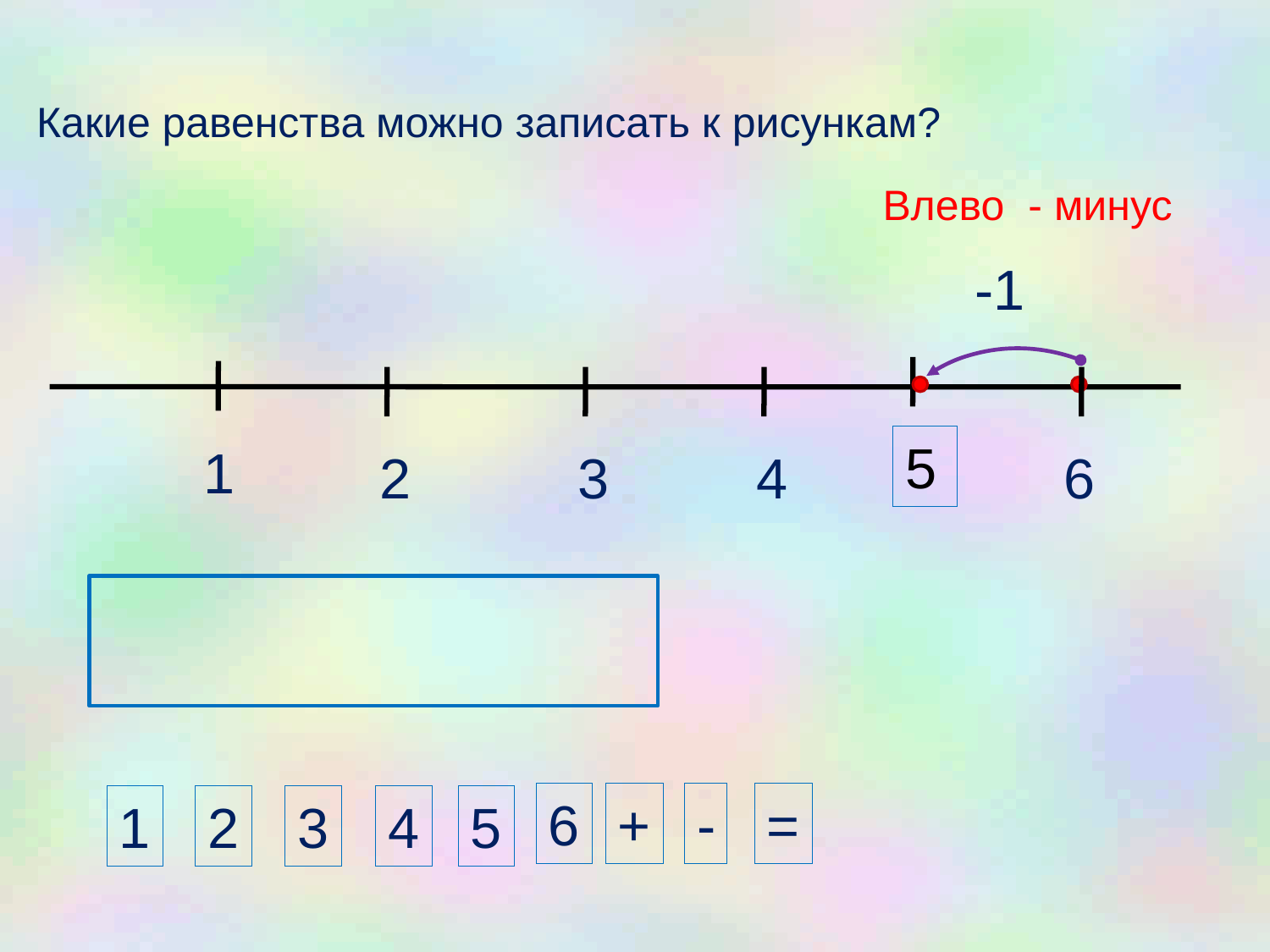

Какие равенства можно записать к рисункам?
Влево  - минус
-1

5
1
2
3
4
6

6
+
-
=
1
2
3
4
5